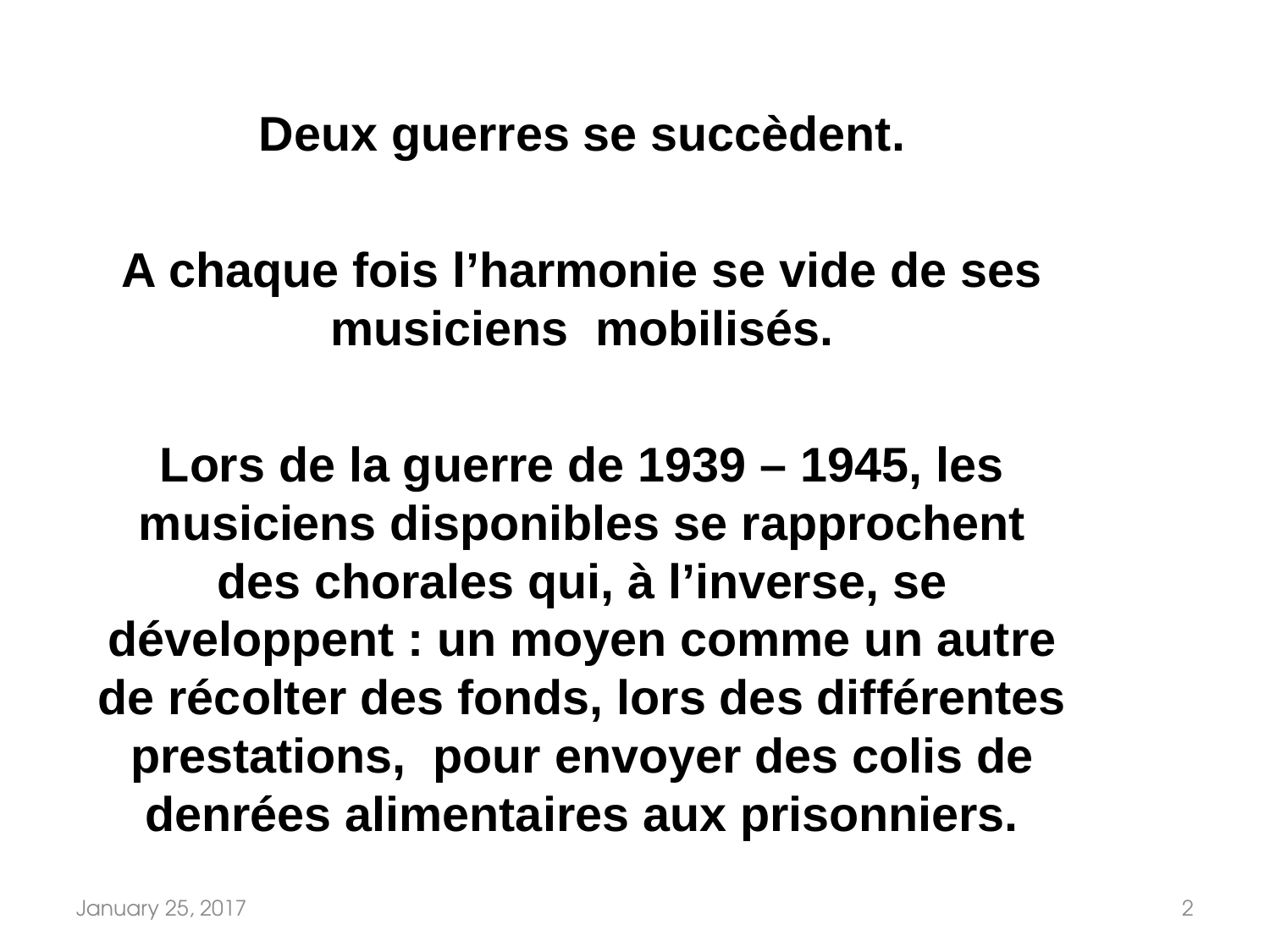

Deux guerres se succèdent.

A chaque fois l’harmonie se vide de ses musiciens  mobilisés.

Lors de la guerre de 1939 – 1945, les musiciens disponibles se rapprochent des chorales qui, à l’inverse, se développent : un moyen comme un autre de récolter des fonds, lors des différentes prestations,  pour envoyer des colis de denrées alimentaires aux prisonniers.

January 25, 2017

2